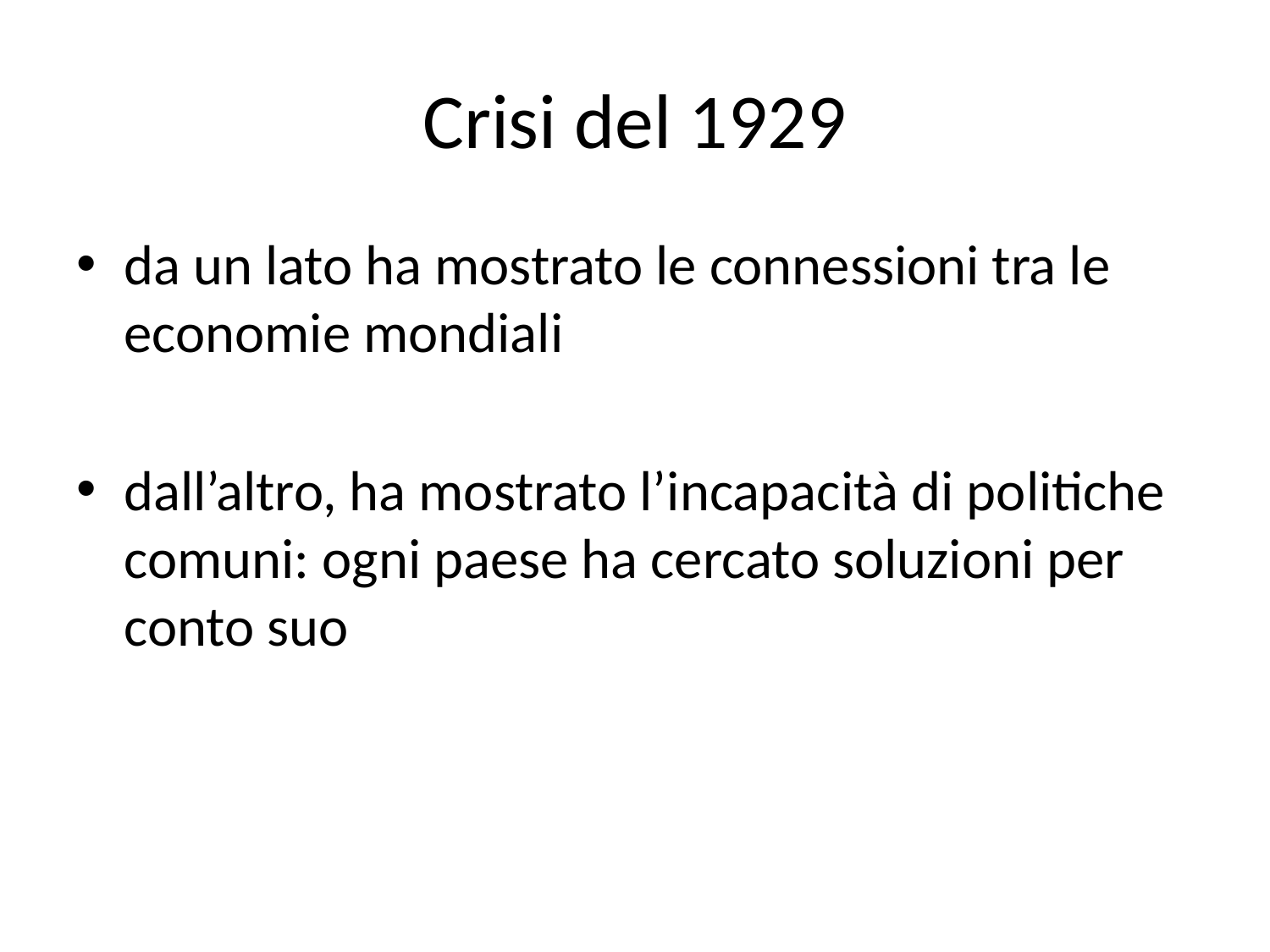

# Crisi del 1929
da un lato ha mostrato le connessioni tra le economie mondiali

dall’altro, ha mostrato l’incapacità di politiche comuni: ogni paese ha cercato soluzioni per conto suo